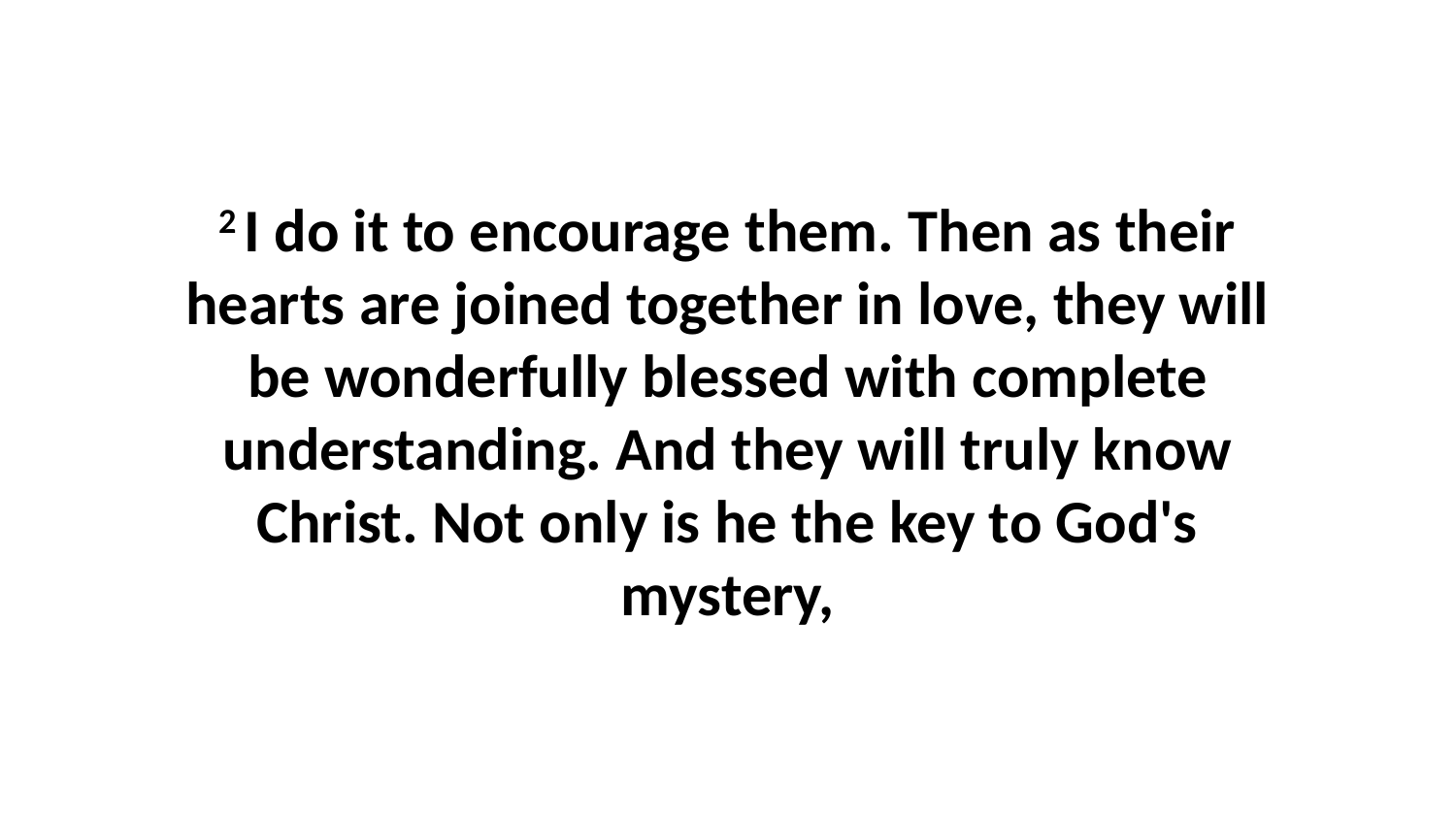

2 I do it to encourage them. Then as their hearts are joined together in love, they will be wonderfully blessed with complete understanding. And they will truly know Christ. Not only is he the key to God's mystery,